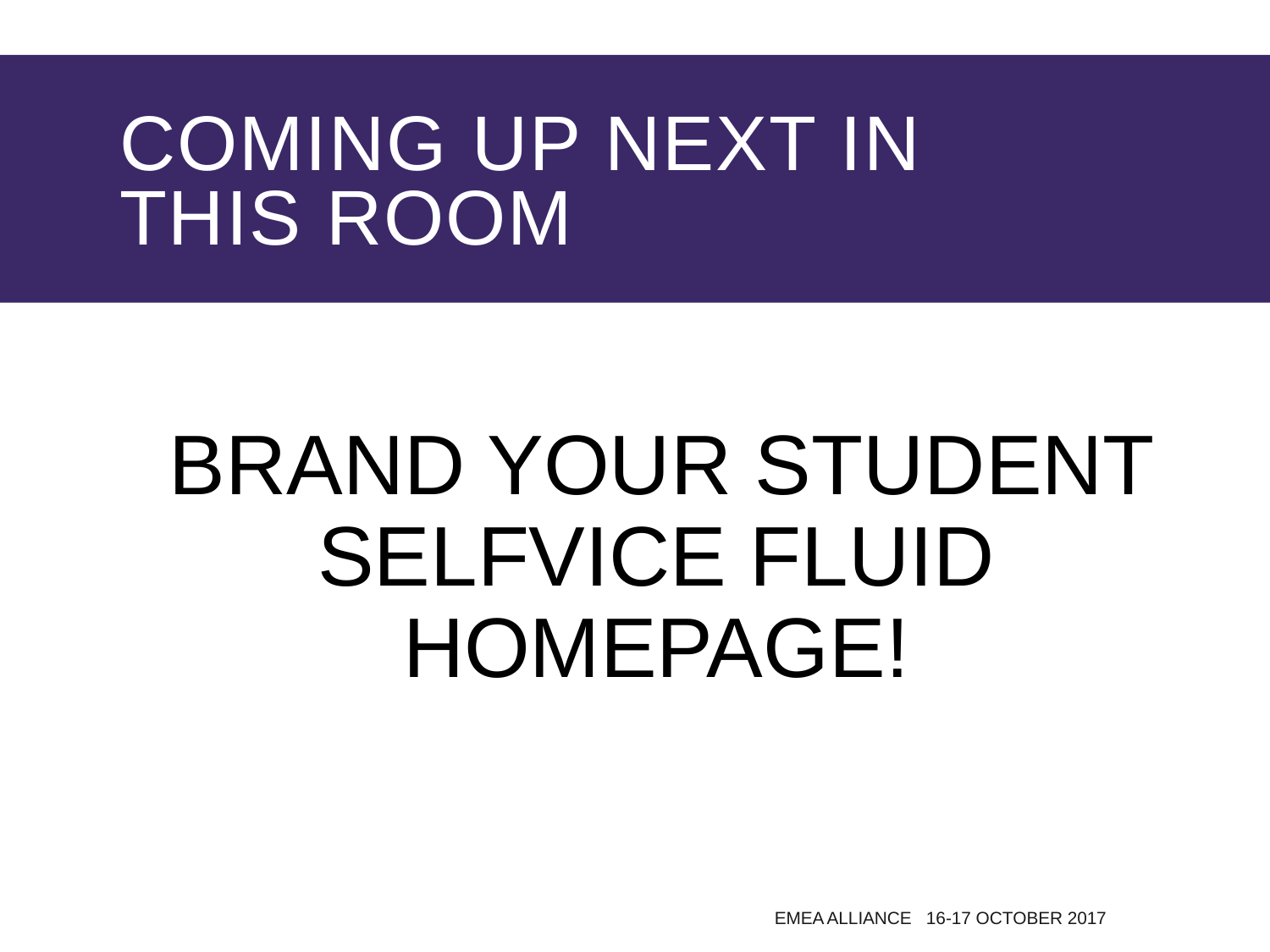

# COMING UP NEXT IN THIS ROOM

BRAND YOUR STUDENT SELFVICE FLUID HOMEPAGE!
EMEA Alliance   16-17 October 2017